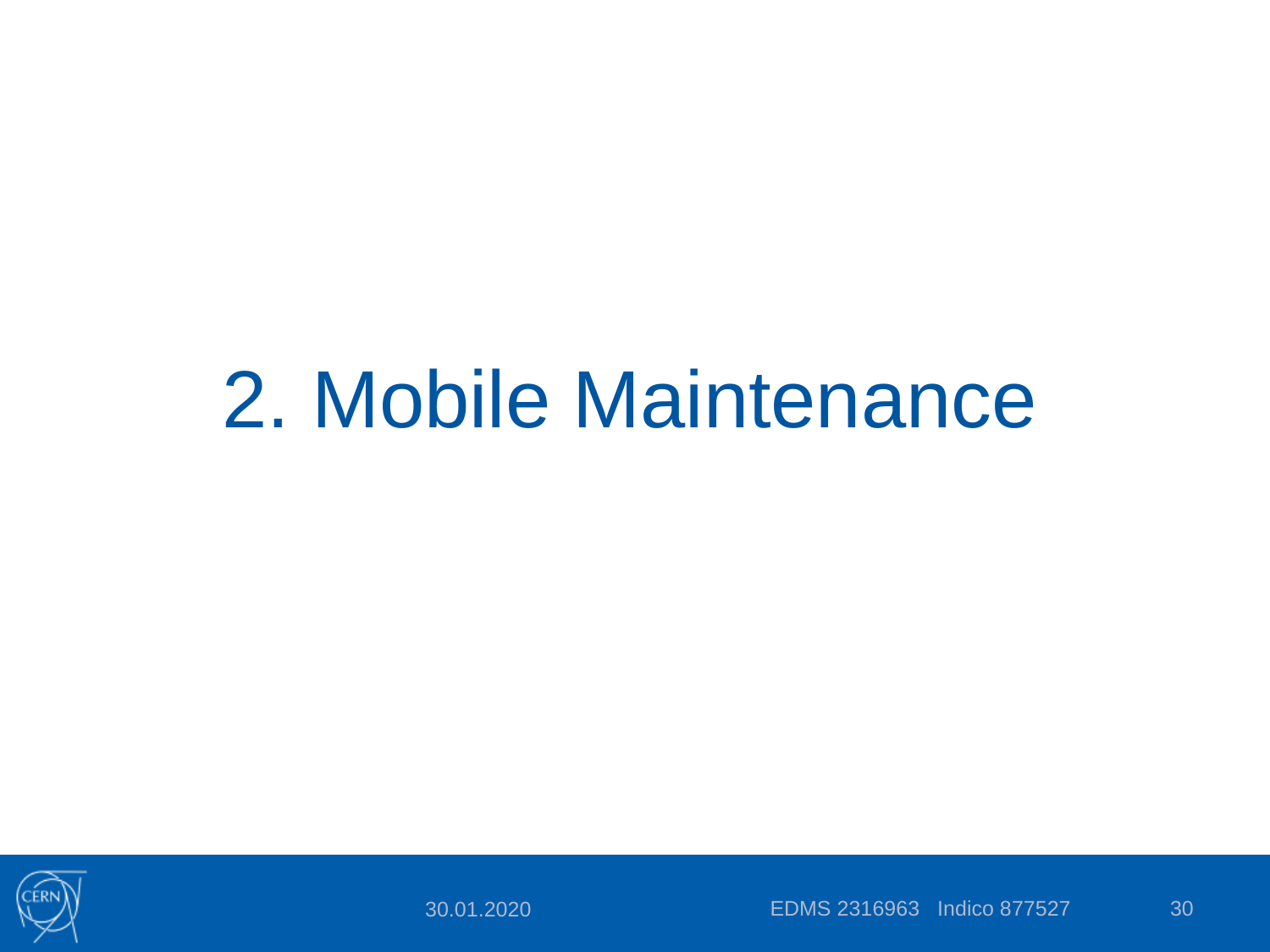

# 2. Mobile Maintenance
EDMS 2316963   Indico 877527
30
30.01.2020